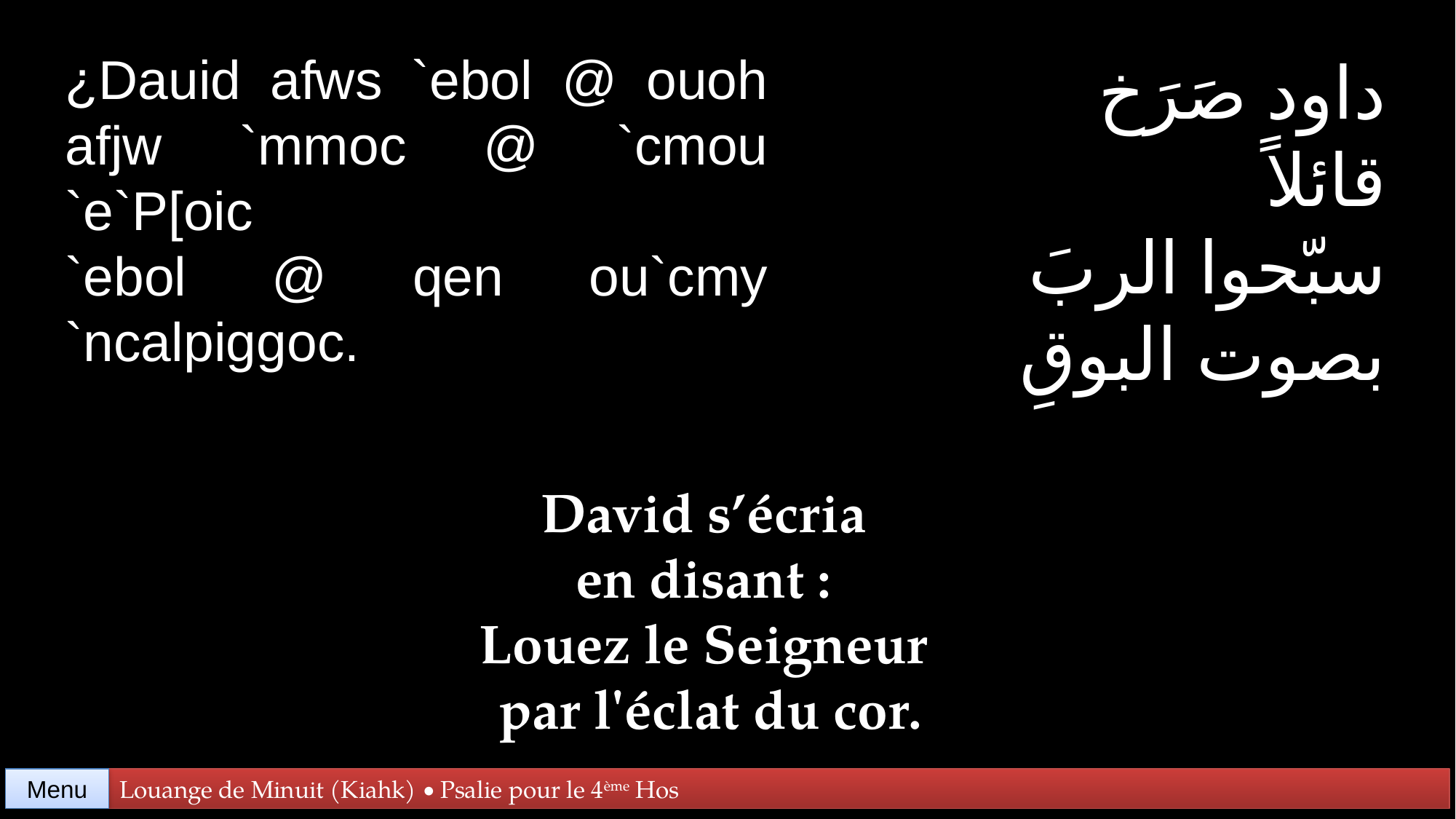

¿Dauid afws `ebol @ ouoh afjw `mmoc @ `cmou `e`P[oic
`ebol @ qen ou`cmy
`ncalpiggoc.
داود صَرَخ
قائلاً
سبّحوا الربَ
بصوت البوقِ
David s’écria
en disant :
Louez le Seigneur
par l'éclat du cor.
Menu
Louange de Minuit (Kiahk) • Psalie pour le 4ème Hos